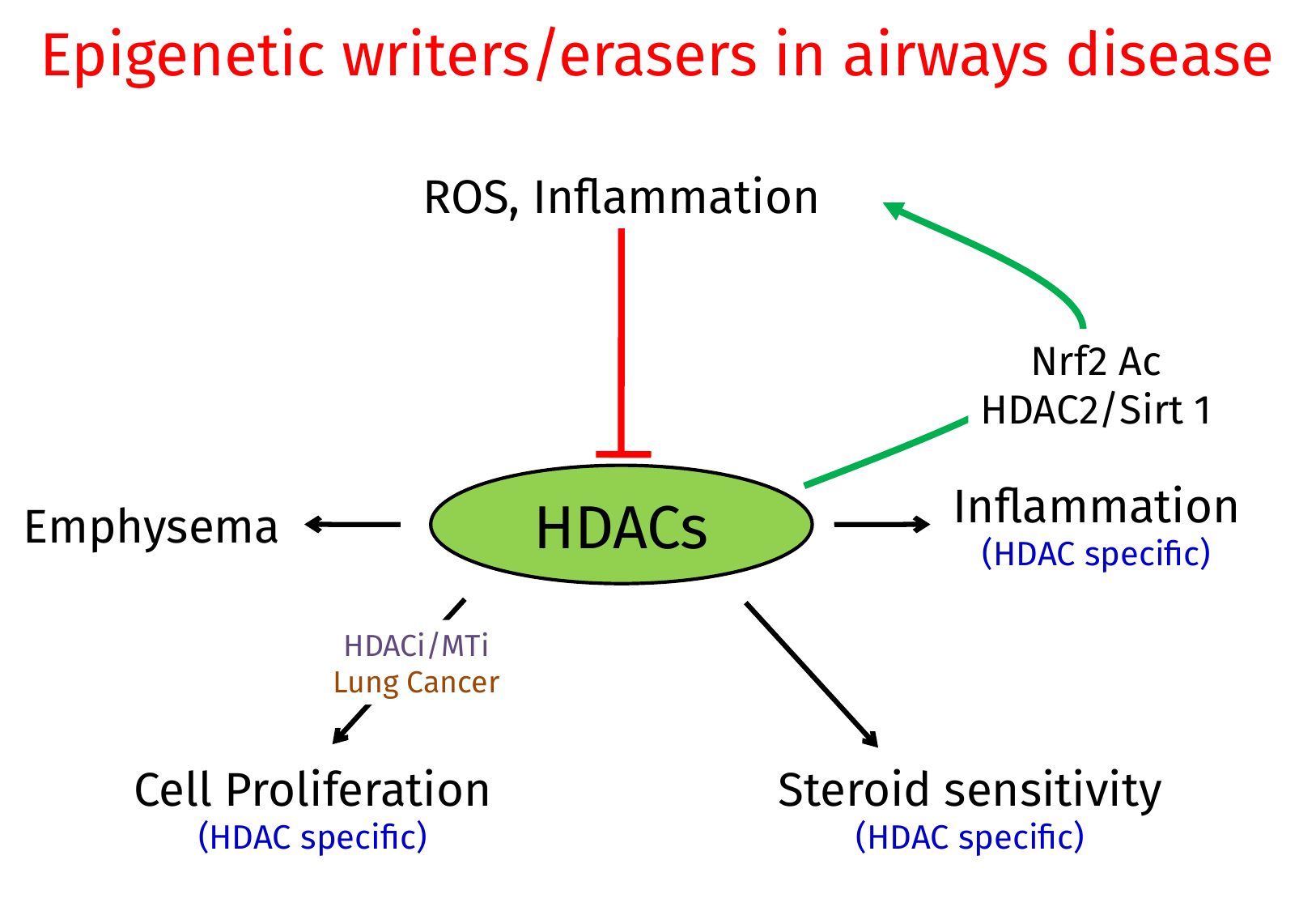

# Epigenetic writers/erasers in airways disease
ROS, Inflammation

Nrf2 Ac
HDAC2/Sirt 1
HDACs
Inflammation
(HDAC specific)
Emphysema
Steroid sensitivity
(HDAC specific)
Cell Proliferation
(HDAC specific)
HDACi/MTi
Lung Cancer